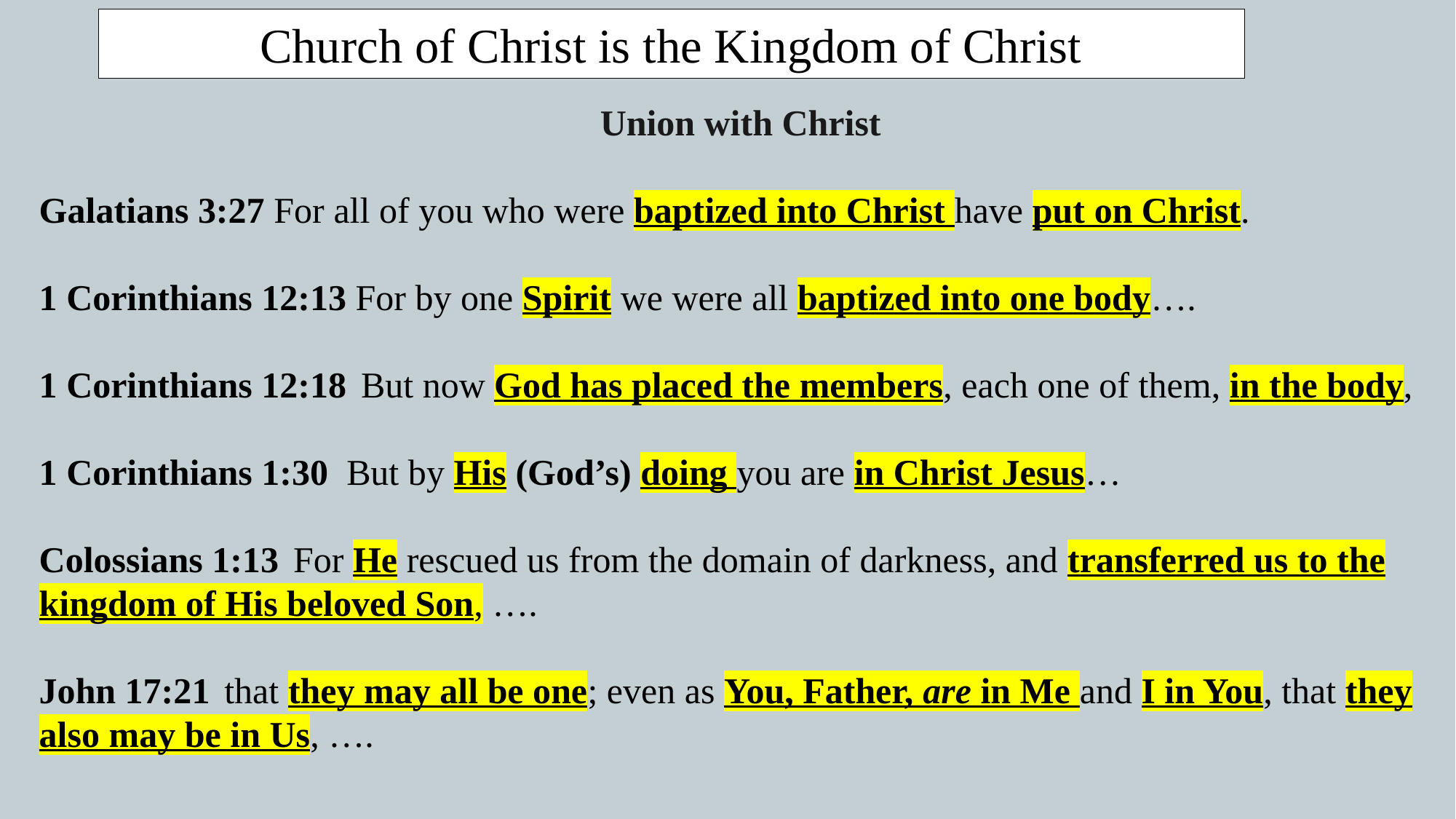

Church of Christ is the Kingdom of Christ
 Union with Christ

Galatians 3:27 For all of you who were baptized into Christ have put on Christ.

1 Corinthians 12:13 For by one Spirit we were all baptized into one body….

1 Corinthians 12:18  But now God has placed the members, each one of them, in the body,

1 Corinthians 1:30  But by His (God’s) doing you are in Christ Jesus…

Colossians 1:13  For He rescued us from the domain of darkness, and transferred us to the kingdom of His beloved Son, ….

John 17:21  that they may all be one; even as You, Father, are in Me and I in You, that they also may be in Us, ….